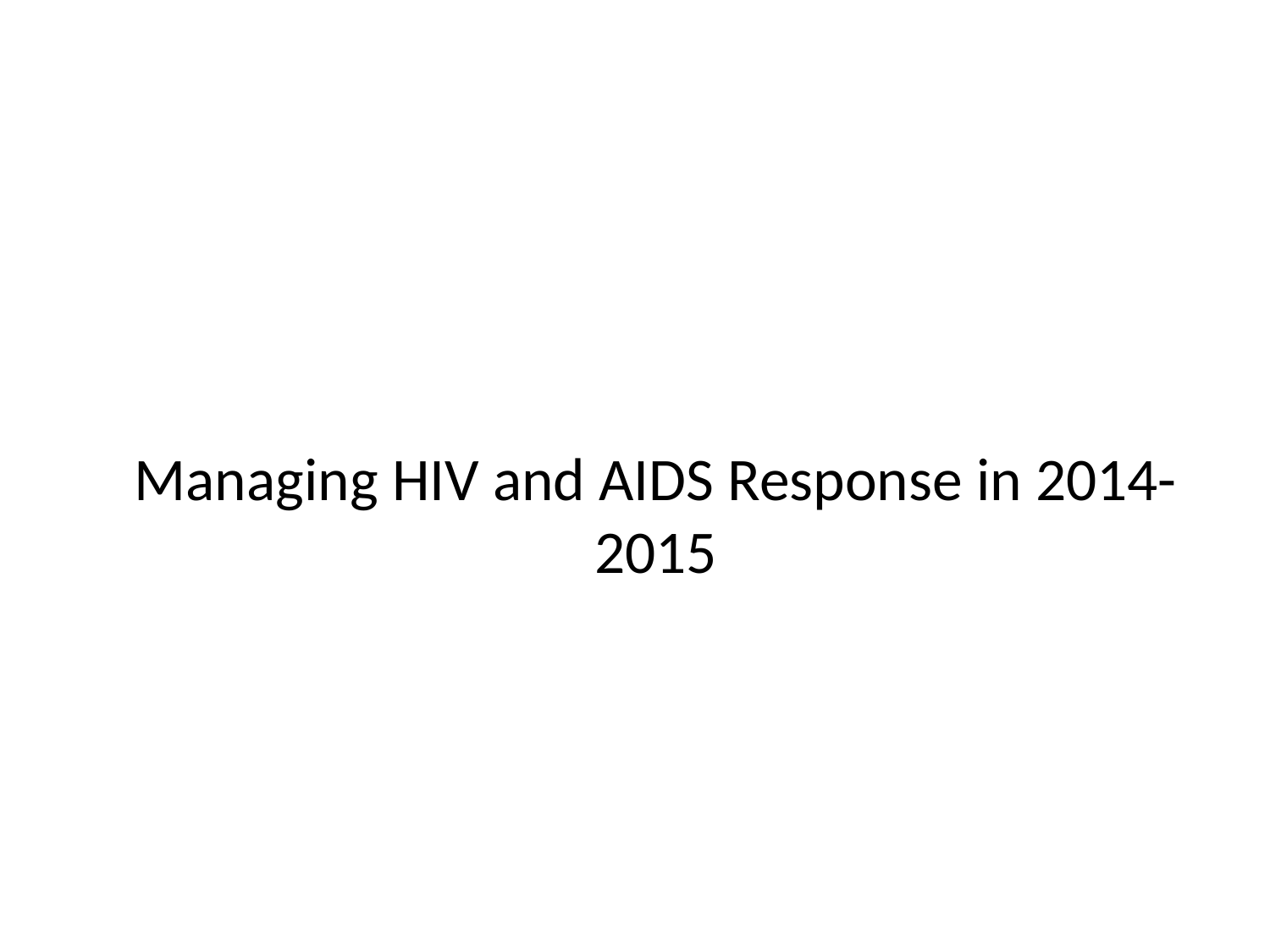

# Managing HIV and AIDS Response in 2014-2015